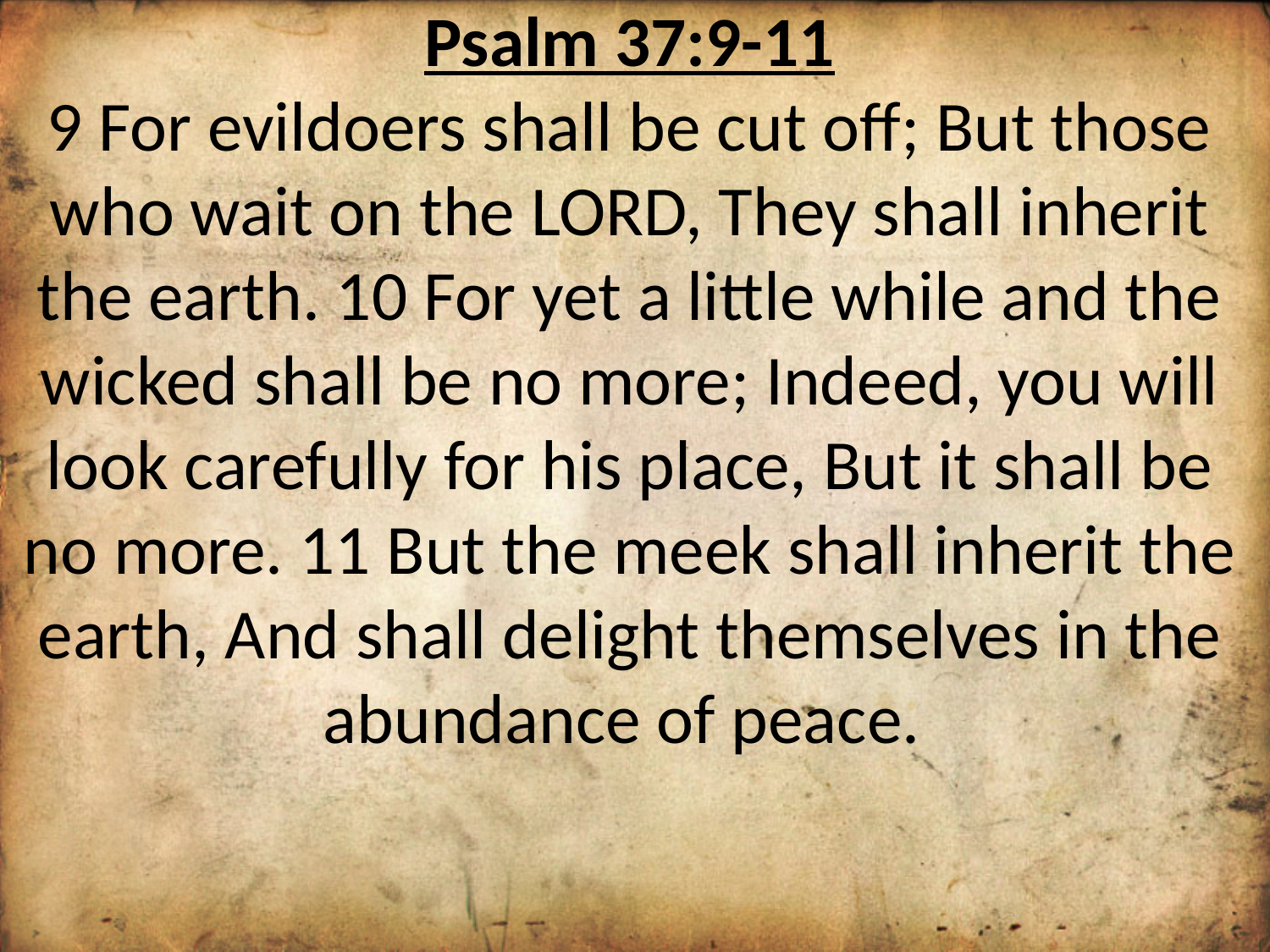

Psalm 37:9-11
9 For evildoers shall be cut off; But those who wait on the LORD, They shall inherit the earth. 10 For yet a little while and the wicked shall be no more; Indeed, you will look carefully for his place, But it shall be no more. 11 But the meek shall inherit the earth, And shall delight themselves in the abundance of peace.